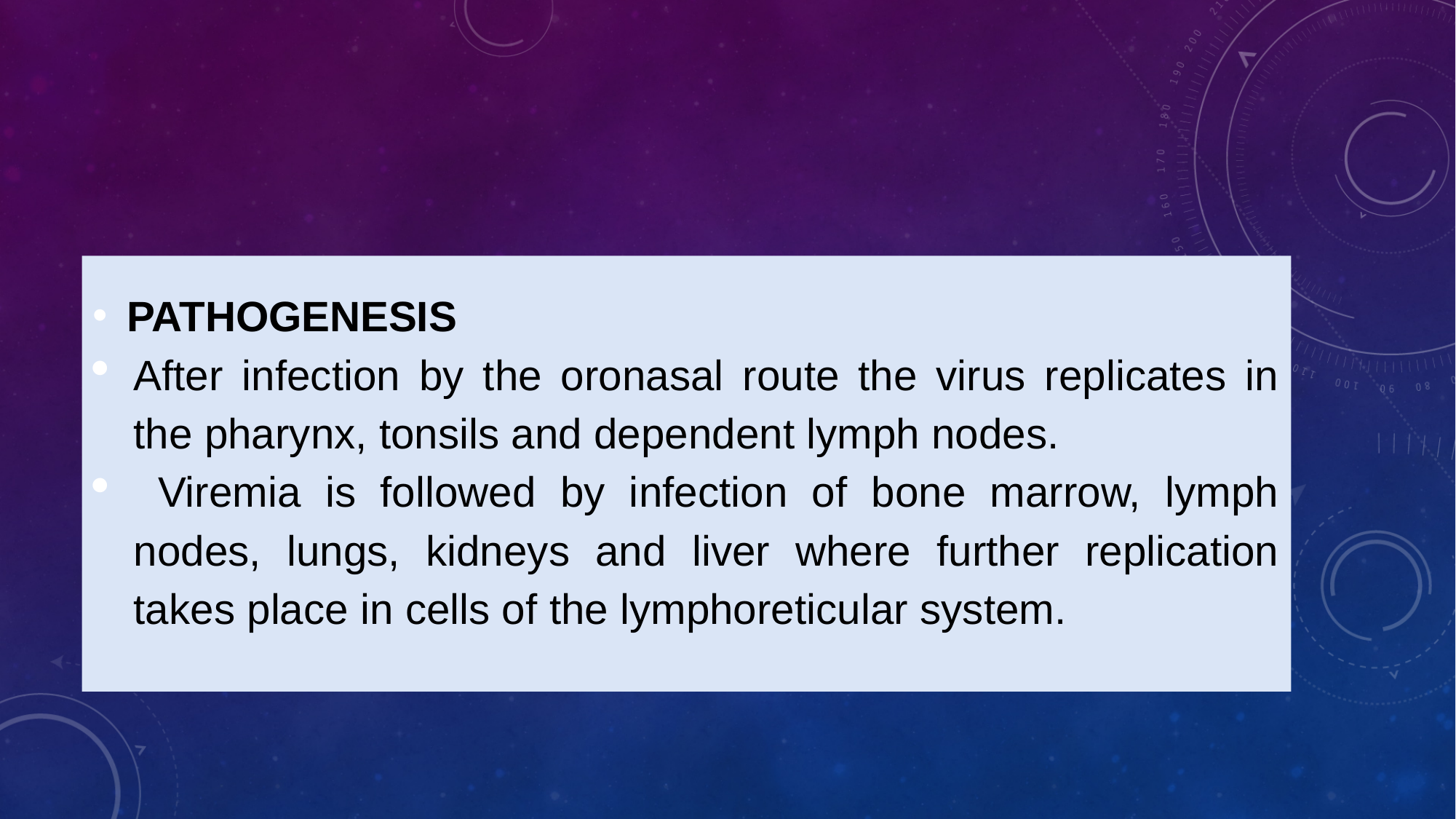

#
PATHOGENESIS
After infection by the oronasal route the virus replicates in the pharynx, tonsils and dependent lymph nodes.
 Viremia is followed by infection of bone marrow, lymph nodes, lungs, kidneys and liver where further replication takes place in cells of the lymphoreticular system.